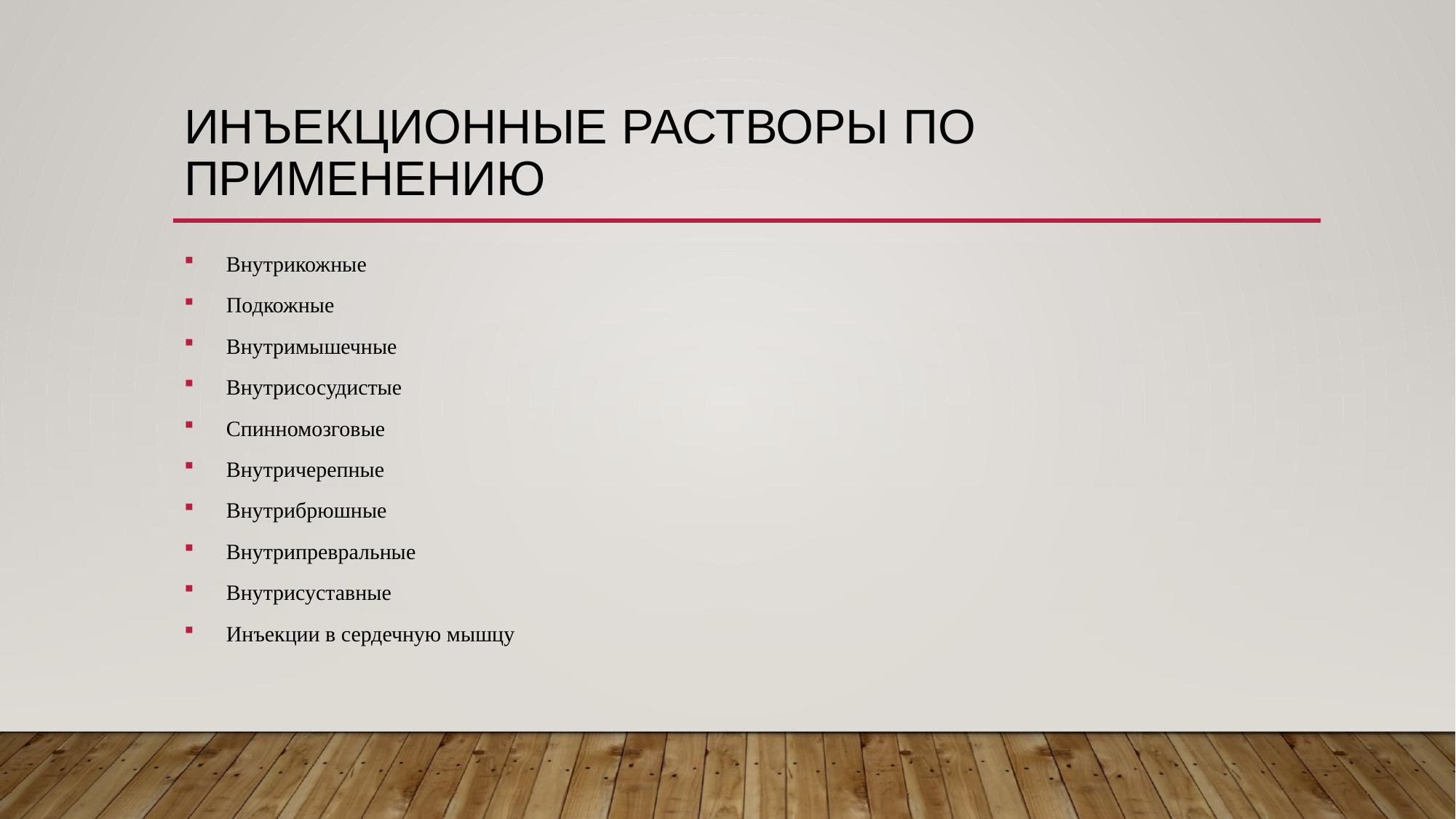

# Инъекционные растворы по применению
Внутрикожные
Подкожные
Внутримышечные
Внутрисосудистые
Спинномозговые
Внутричерепные
Внутрибрюшные
Внутрипревральные
Внутрисуставные
Инъекции в сердечную мышцу